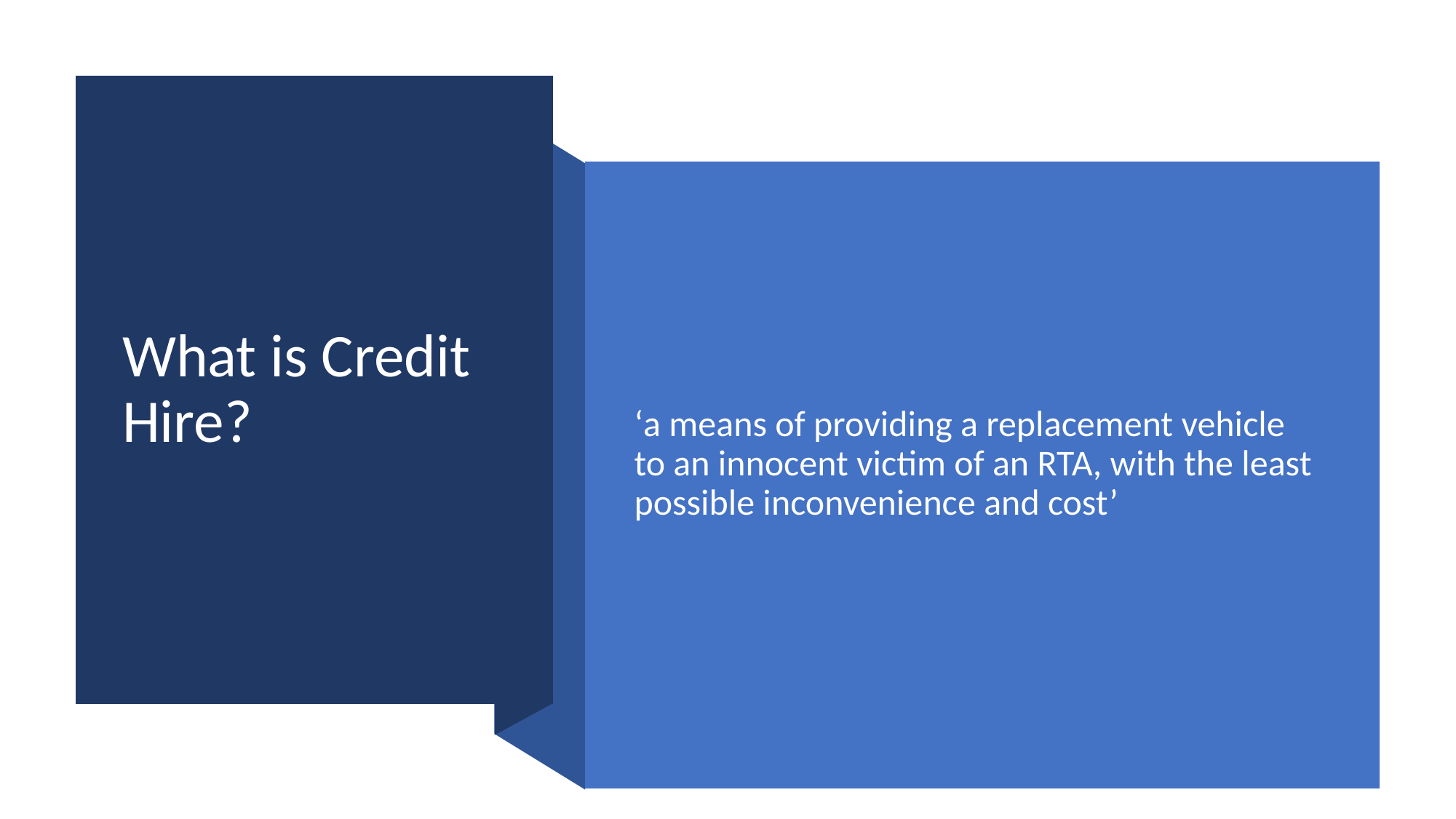

# What is Credit Hire?

‘a means of providing a replacement vehicle to an innocent victim of an RTA, with the least possible inconvenience and cost’